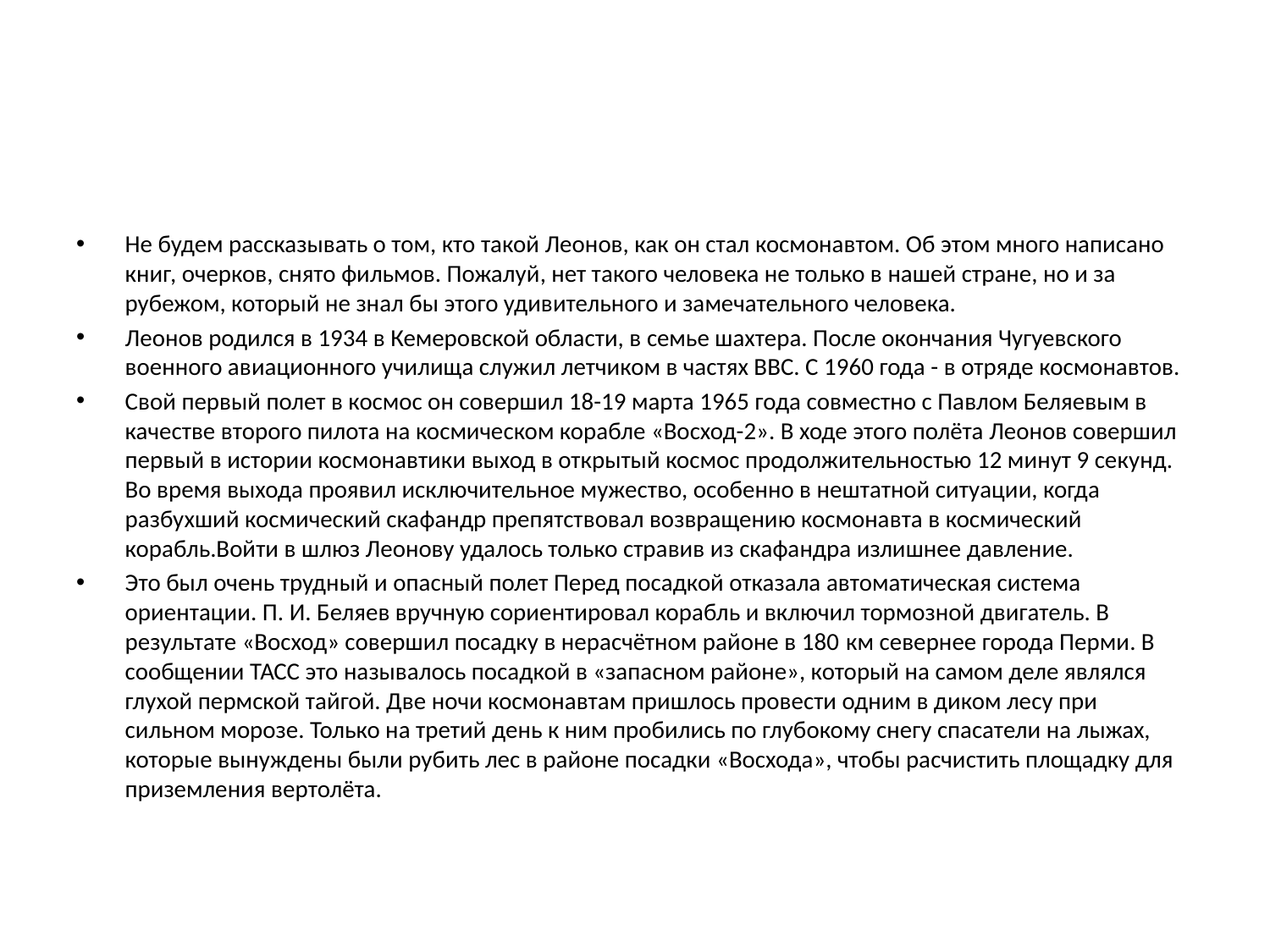

#
Не будем рассказывать о том, кто такой Леонов, как он стал космонавтом. Об этом много написано книг, очерков, снято фильмов. Пожалуй, нет такого человека не только в нашей стране, но и за рубежом, который не знал бы этого удивительного и замечательного человека.
Леонов родился в 1934 в Кемеровской области, в семье шахтера. После окончания Чугуевского военного авиационного училища служил летчиком в частях ВВС. С 1960 года - в отряде космонавтов.
Свой первый полет в космос он совершил 18-19 марта 1965 года совместно с Павлом Беляевым в качестве второго пилота на космическом корабле «Восход-2». В ходе этого полёта Леонов совершил первый в истории космонавтики выход в открытый космос продолжительностью 12 минут 9 секунд. Во время выхода проявил исключительное мужество, особенно в нештатной ситуации, когда разбухший космический скафандр препятствовал возвращению космонавта в космический корабль.Войти в шлюз Леонову удалось только стравив из скафандра излишнее давление.
Это был очень трудный и опасный полет Перед посадкой отказала автоматическая система ориентации. П. И. Беляев вручную сориентировал корабль и включил тормозной двигатель. В результате «Восход» совершил посадку в нерасчётном районе в 180 км севернее города Перми. В сообщении ТАСС это называлось посадкой в «запасном районе», который на самом деле являлся глухой пермской тайгой. Две ночи космонавтам пришлось провести одним в диком лесу при сильном морозе. Только на третий день к ним пробились по глубокому снегу спасатели на лыжах, которые вынуждены были рубить лес в районе посадки «Восхода», чтобы расчистить площадку для приземления вертолёта.